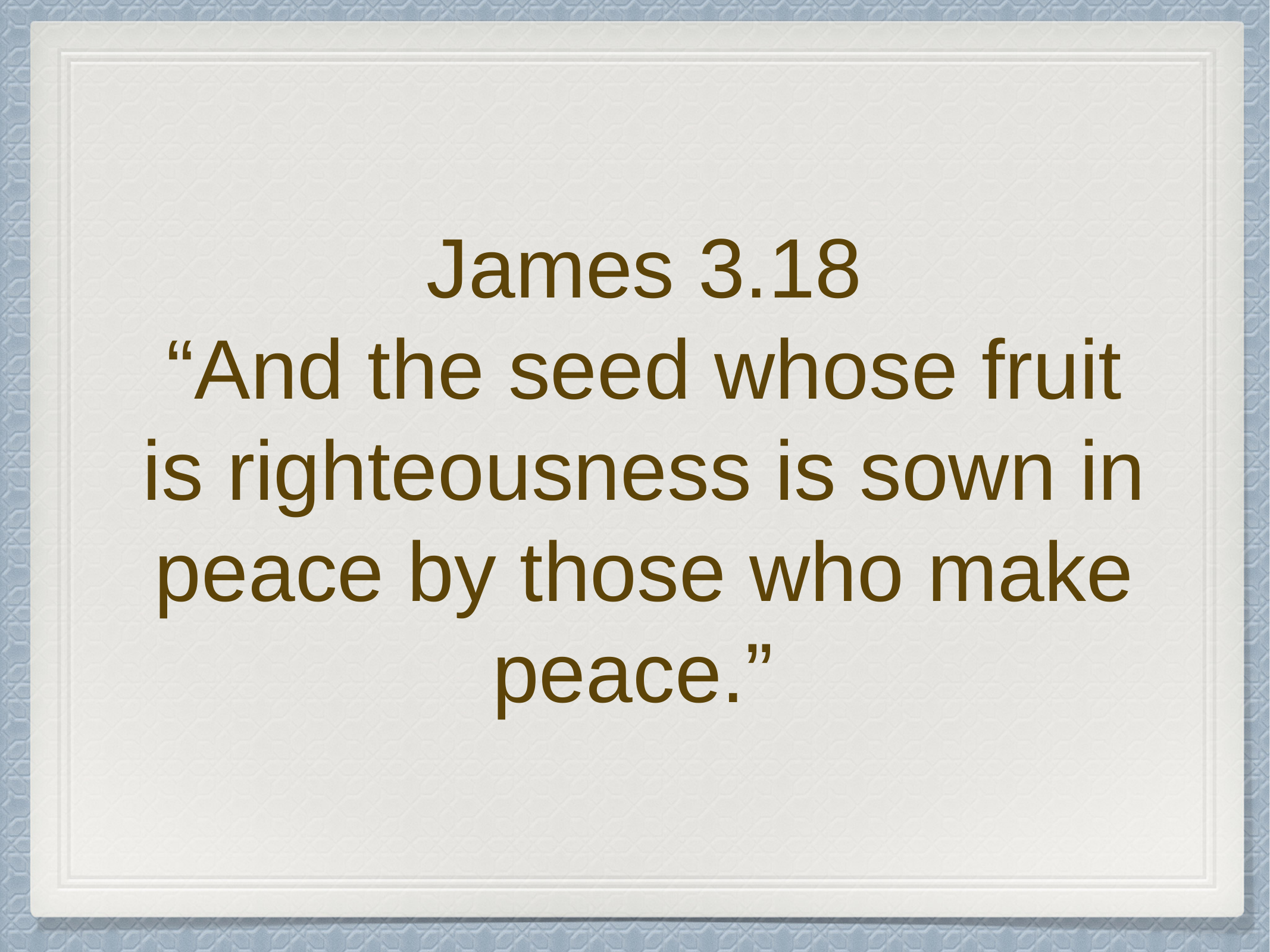

# James 3.18
“And the seed whose fruit is righteousness is sown in peace by those who make peace.”